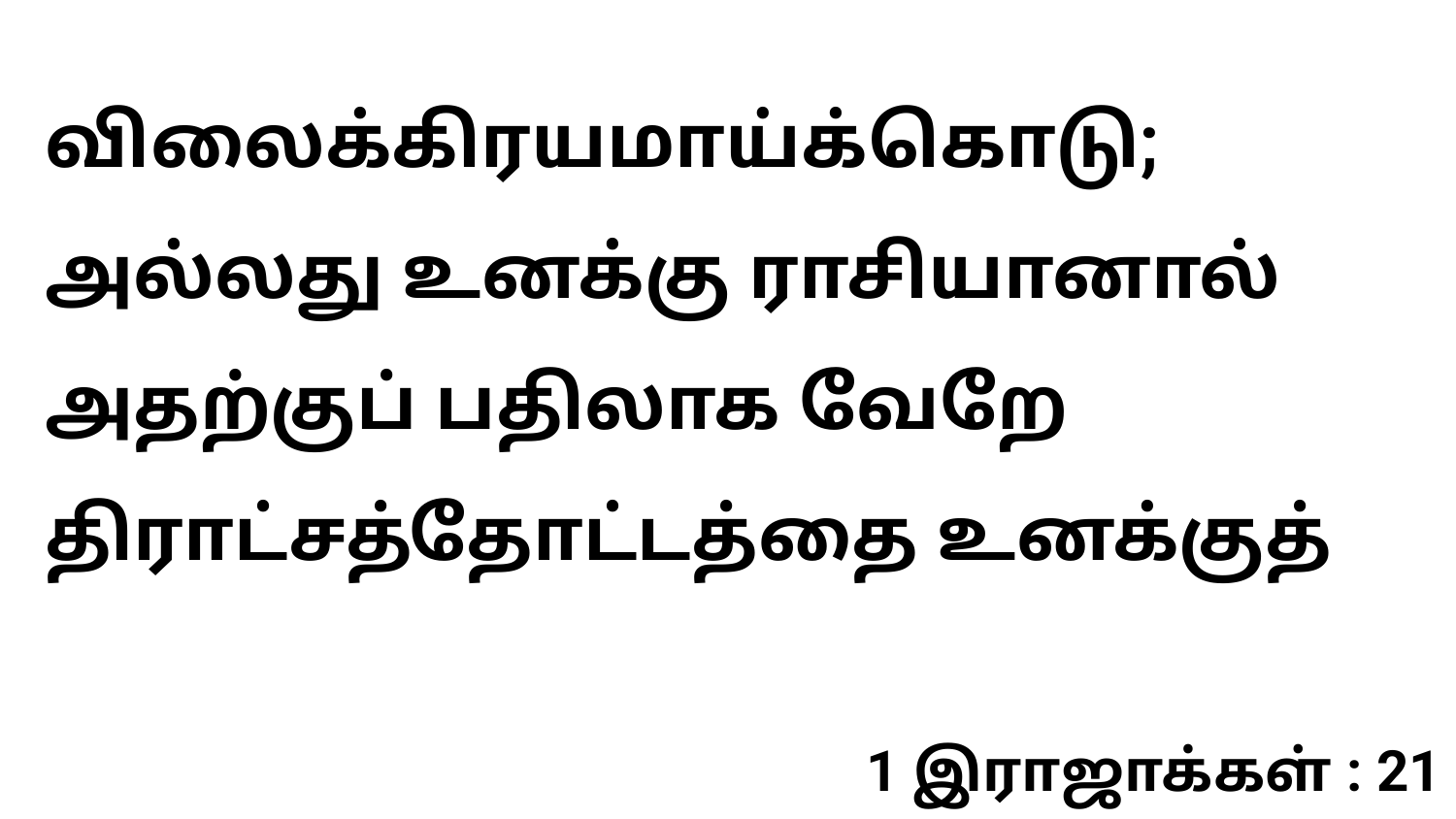

விலைக்கிரயமாய்க்கொடு; அல்லது உனக்கு ராசியானால் அதற்குப் பதிலாக வேறே திராட்சத்தோட்டத்தை உனக்குத்
1 இராஜாக்கள் : 21